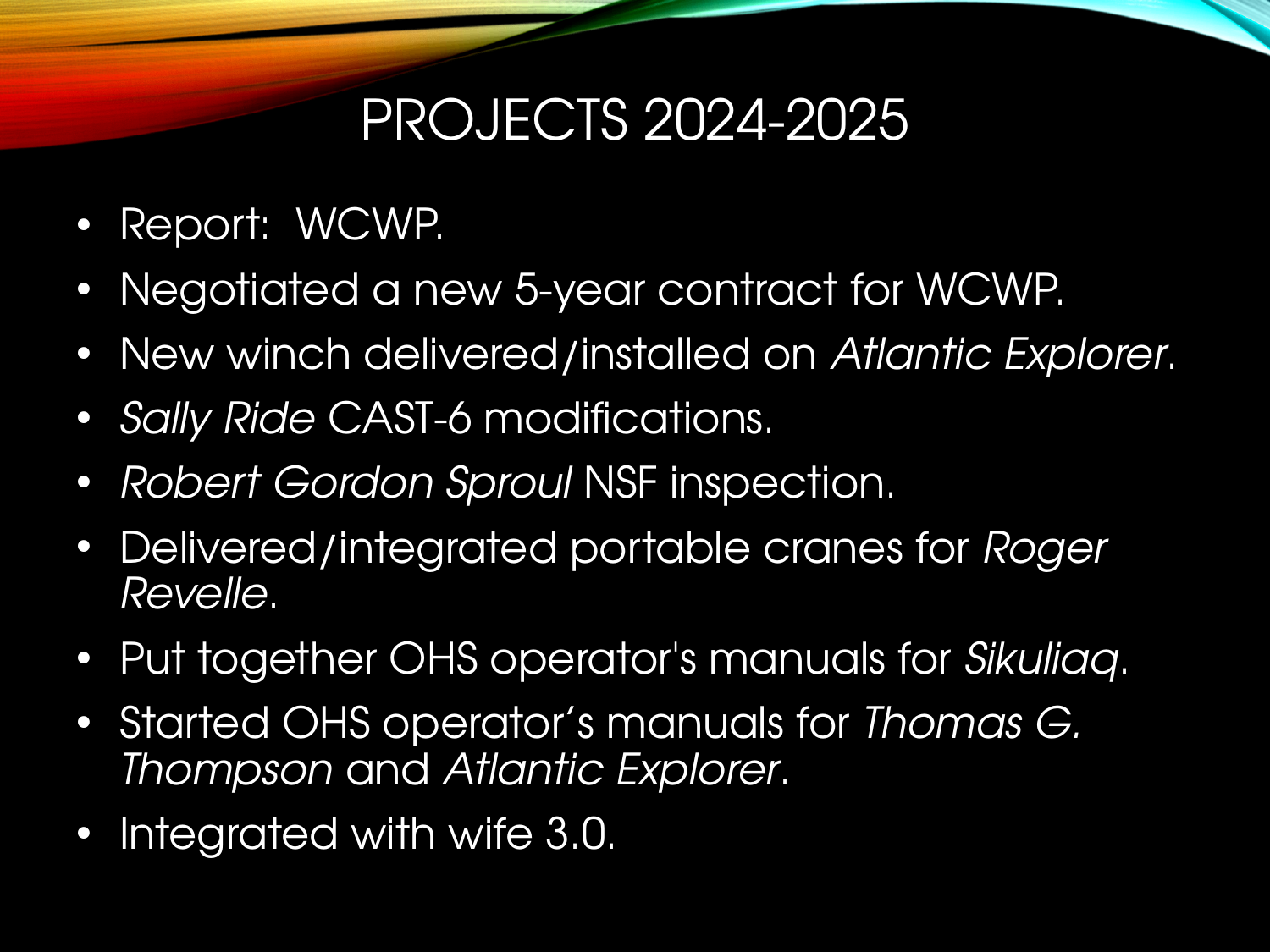

# Projects 2024-2025
Report:  WCWP.
Negotiated a new 5-year contract for WCWP.
New winch delivered/installed on Atlantic Explorer.
Sally Ride CAST-6 modifications.
Robert Gordon Sproul NSF inspection.
Delivered/integrated portable cranes for Roger Revelle.
Put together OHS operator's manuals for Sikuliaq.
Started OHS operator’s manuals for Thomas G. Thompson and Atlantic Explorer.
Integrated with wife 3.0.